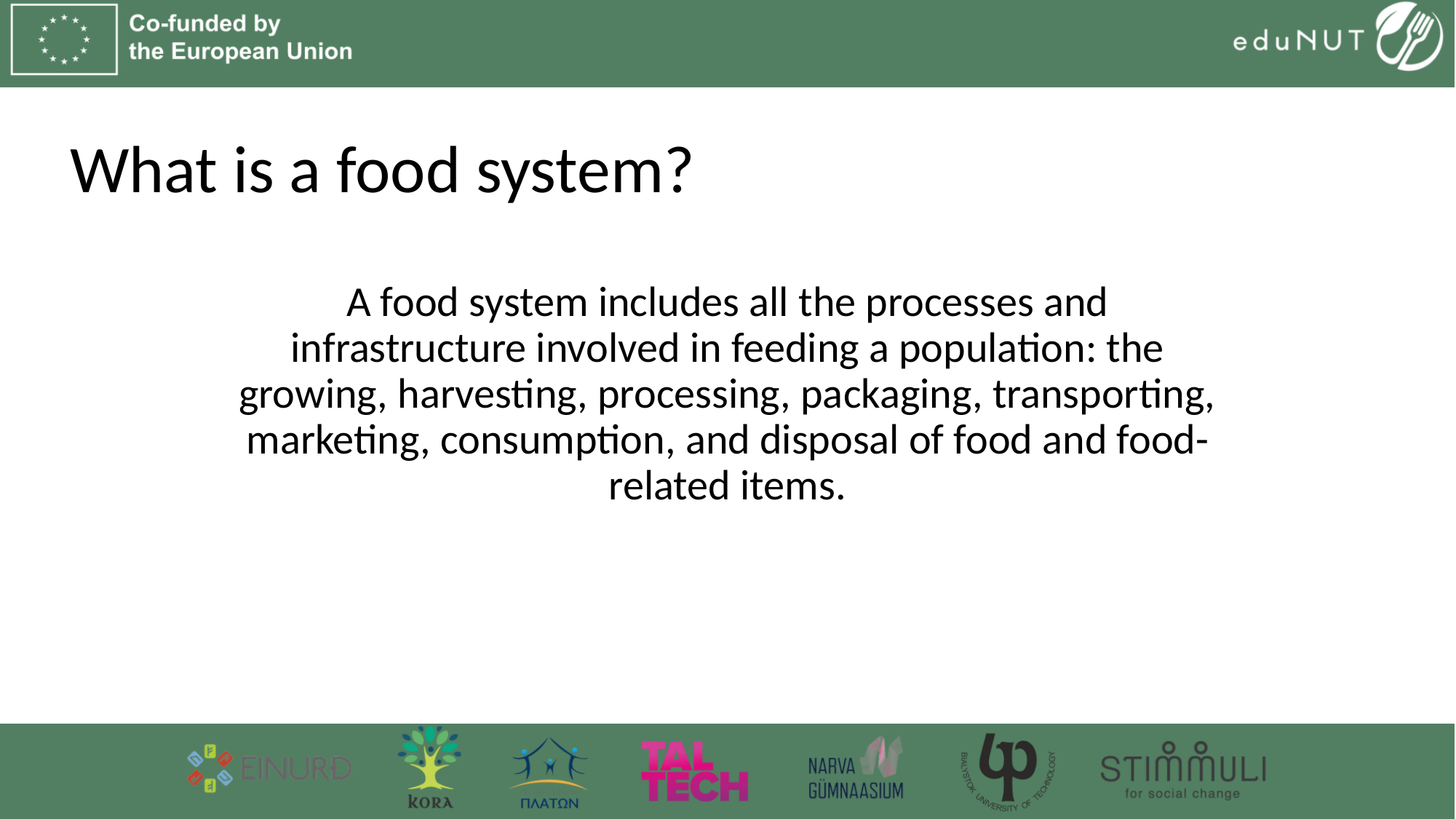

# What is a food system?
A food system includes all the processes and infrastructure involved in feeding a population: the growing, harvesting, processing, packaging, transporting, marketing, consumption, and disposal of food and food-related items.